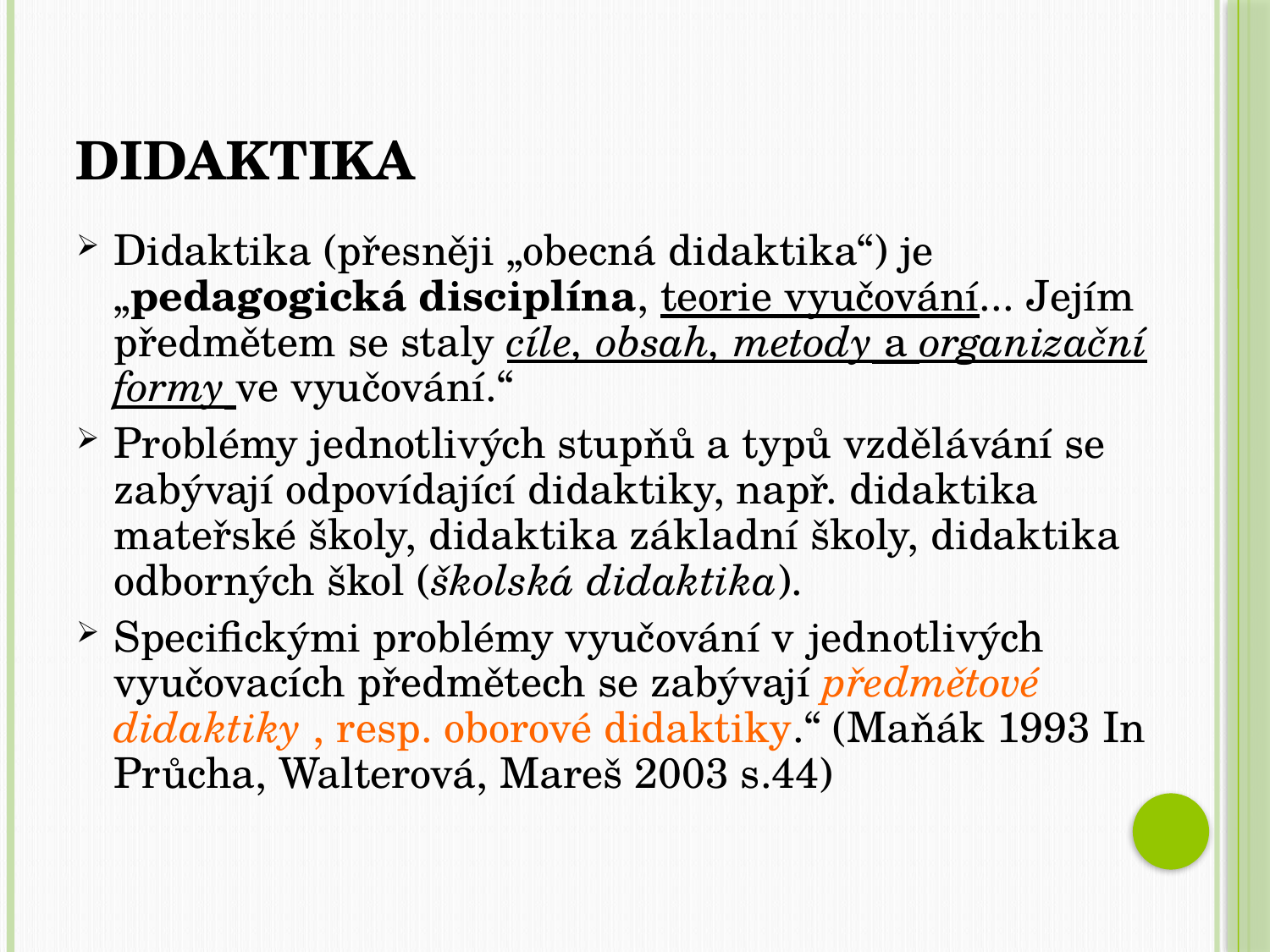

# Didaktika
Didaktika (přesněji „obecná didaktika“) je „pedagogická disciplína, teorie vyučování... Jejím předmětem se staly cíle, obsah, metody a organizační formy ve vyučování.“
Problémy jednotlivých stupňů a typů vzdělávání se zabývají odpovídající didaktiky, např. didaktika mateřské školy, didaktika základní školy, didaktika odborných škol (školská didaktika).
Specifickými problémy vyučování v jednotlivých vyučovacích předmětech se zabývají předmětové didaktiky , resp. oborové didaktiky.“ (Maňák 1993 In Průcha, Walterová, Mareš 2003 s.44)